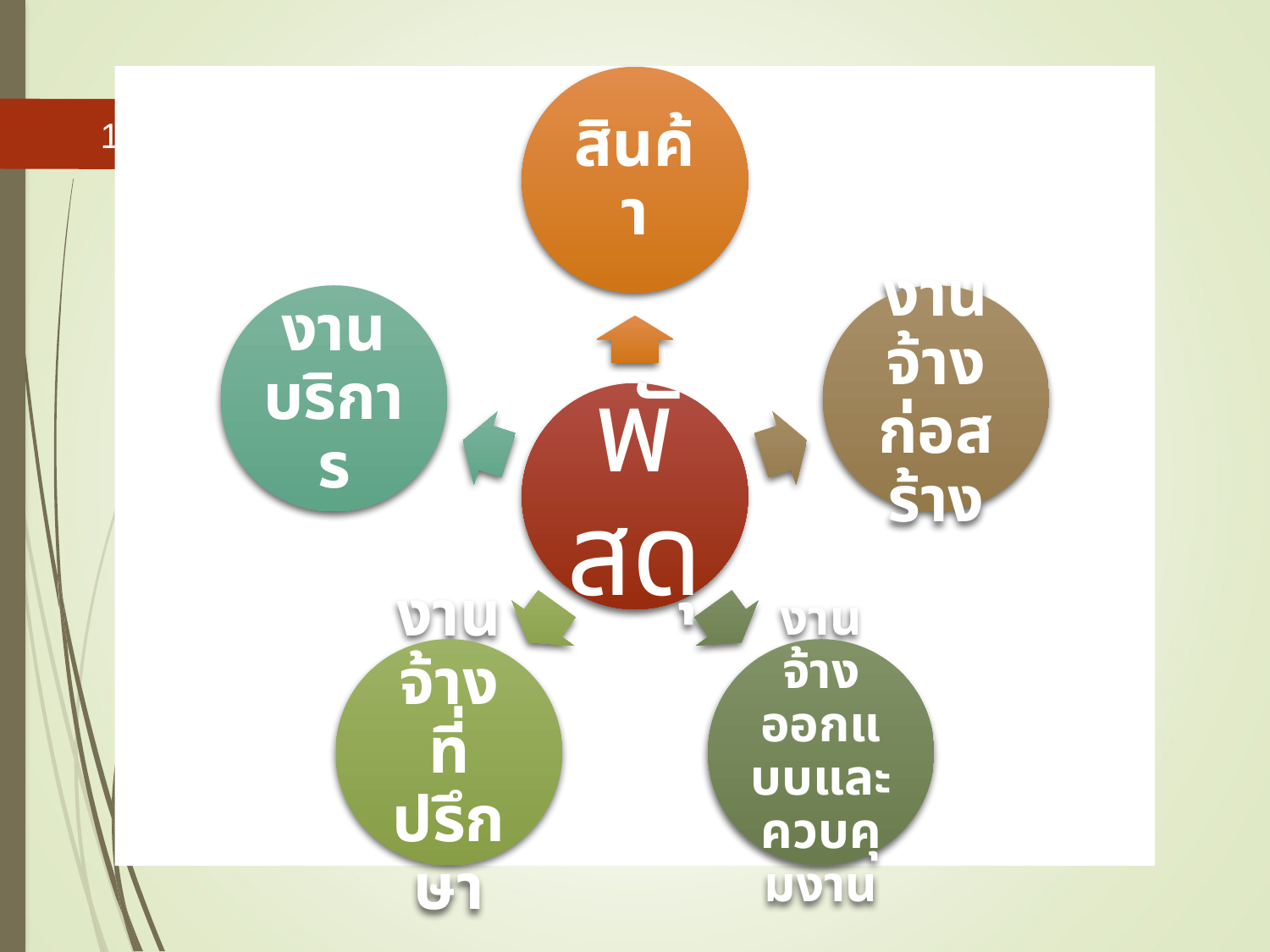

พัสดุ

สินค้า

งานจ้างก่อสร้าง

งานจ้างออกแบบและควบคุมงาน

งานจ้าง
ที่ปรึกษา

งานบริการ
10